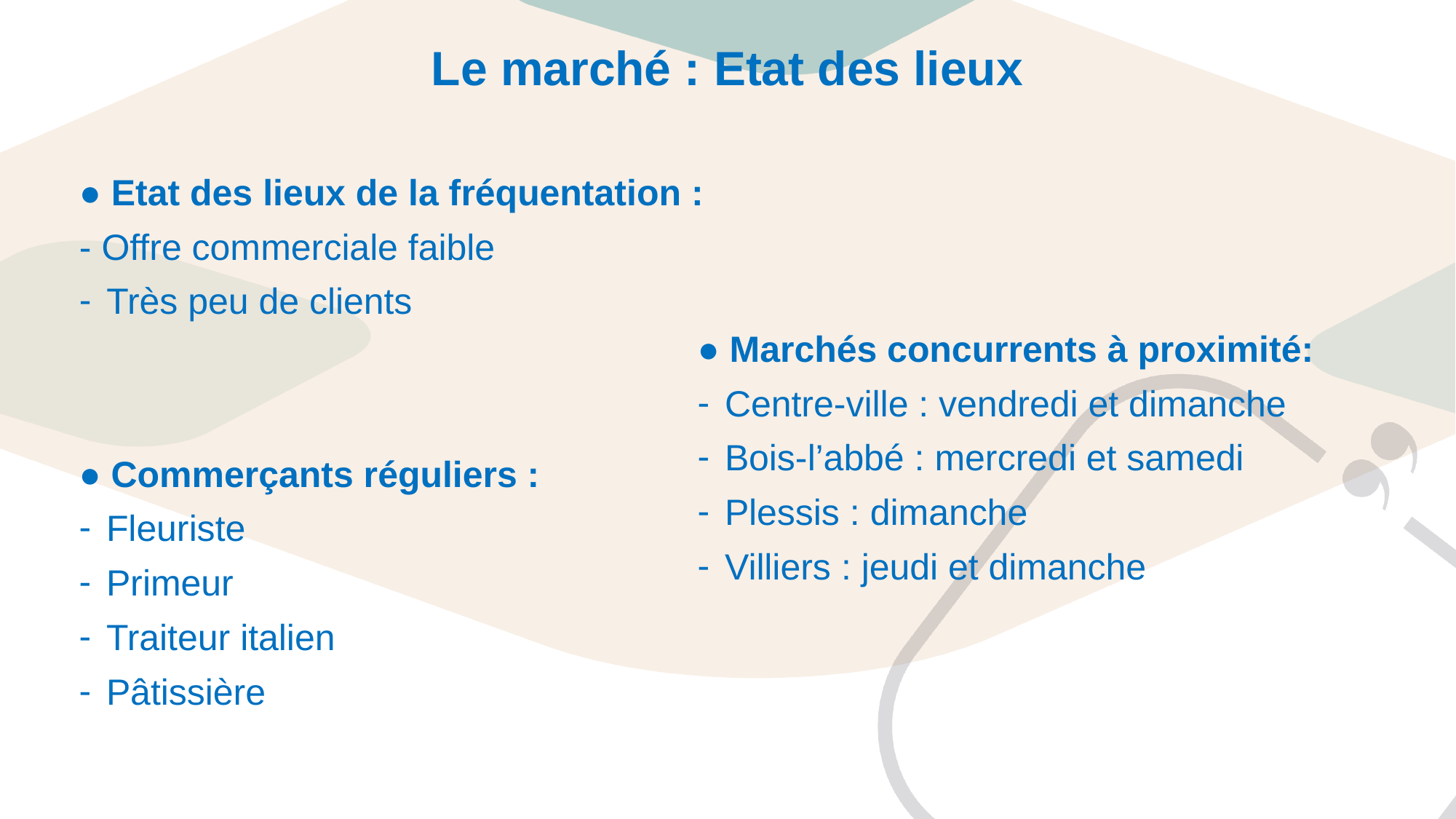

# Le marché : Etat des lieux
● Etat des lieux de la fréquentation :
- Offre commerciale faible
Très peu de clients

● Marchés concurrents à proximité:
Centre-ville : vendredi et dimanche
Bois-l’abbé : mercredi et samedi
Plessis : dimanche
Villiers : jeudi et dimanche

● Commerçants réguliers :
Fleuriste
Primeur
Traiteur italien
Pâtissière